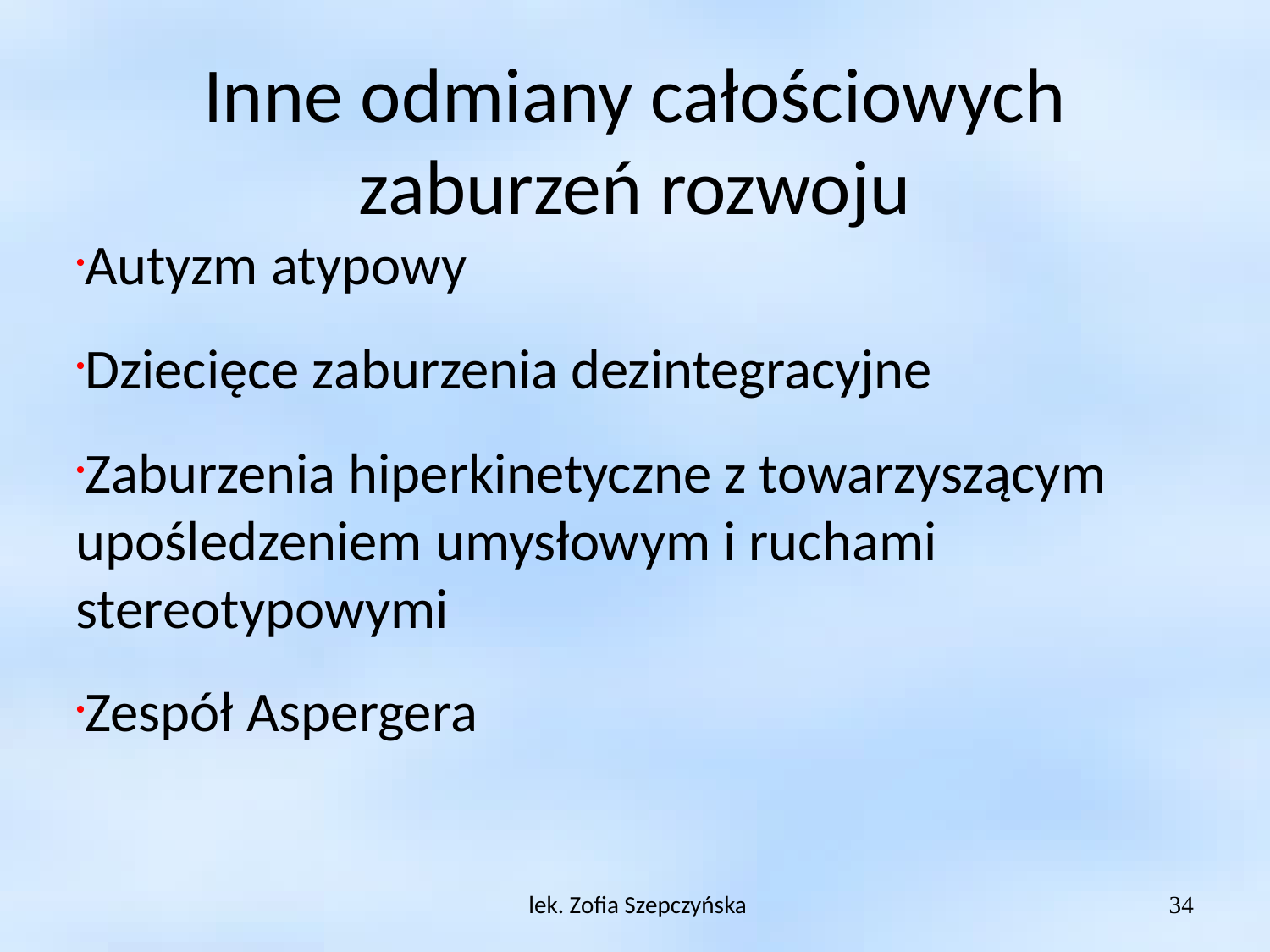

Inne odmiany całościowych zaburzeń rozwoju
Autyzm atypowy
Dziecięce zaburzenia dezintegracyjne
Zaburzenia hiperkinetyczne z towarzyszącym upośledzeniem umysłowym i ruchami stereotypowymi
Zespół Aspergera
 lek. Zofia Szepczyńska
34